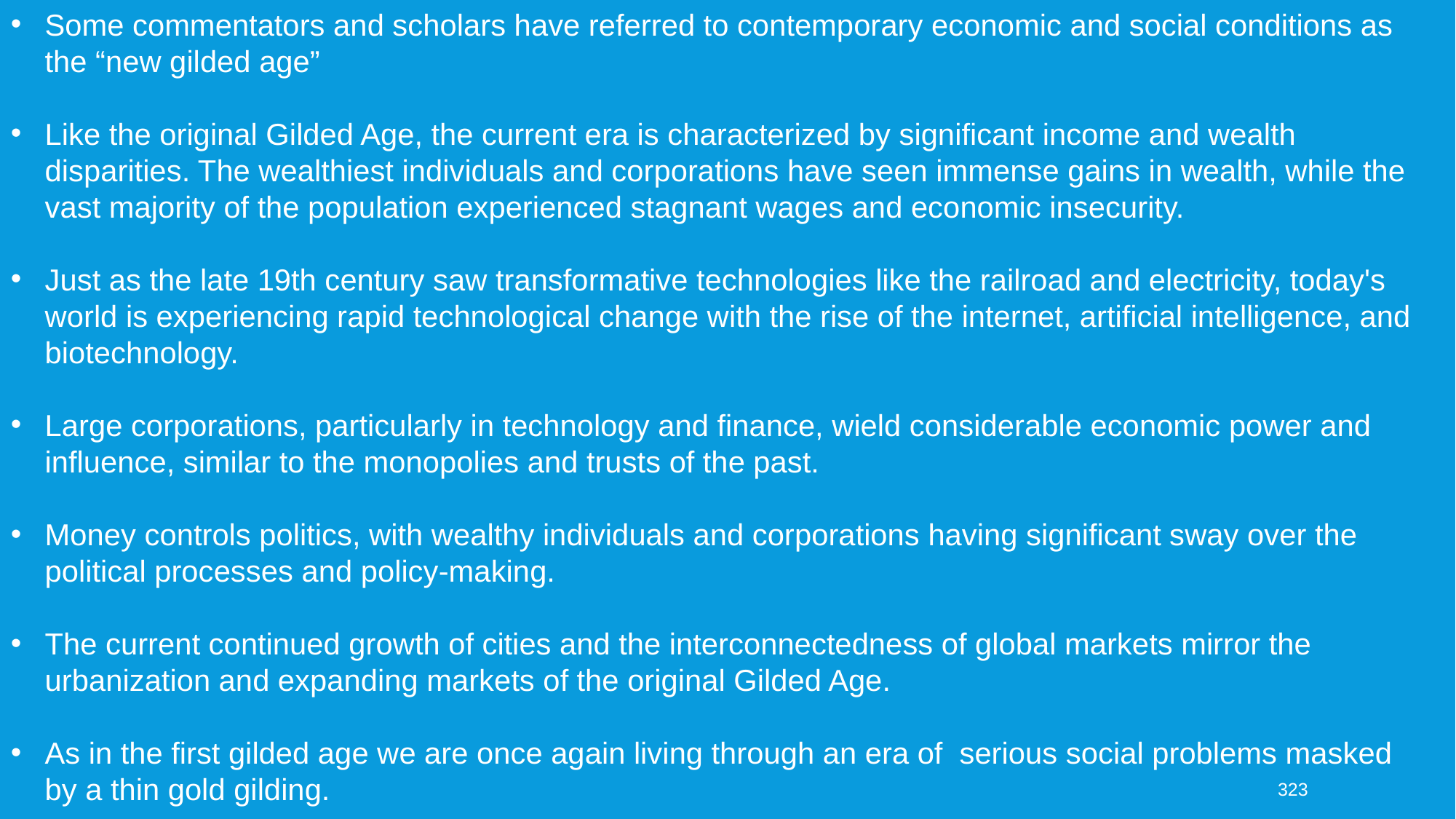

Some commentators and scholars have referred to contemporary economic and social conditions as the “new gilded age”

Like the original Gilded Age, the current era is characterized by significant income and wealth disparities. The wealthiest individuals and corporations have seen immense gains in wealth, while the vast majority of the population experienced stagnant wages and economic insecurity.

Just as the late 19th century saw transformative technologies like the railroad and electricity, today's world is experiencing rapid technological change with the rise of the internet, artificial intelligence, and biotechnology.

Large corporations, particularly in technology and finance, wield considerable economic power and influence, similar to the monopolies and trusts of the past.

Money controls politics, with wealthy individuals and corporations having significant sway over the political processes and policy-making.

The current continued growth of cities and the interconnectedness of global markets mirror the urbanization and expanding markets of the original Gilded Age.

As in the first gilded age we are once again living through an era of  serious social problems masked by a thin gold gilding.

323